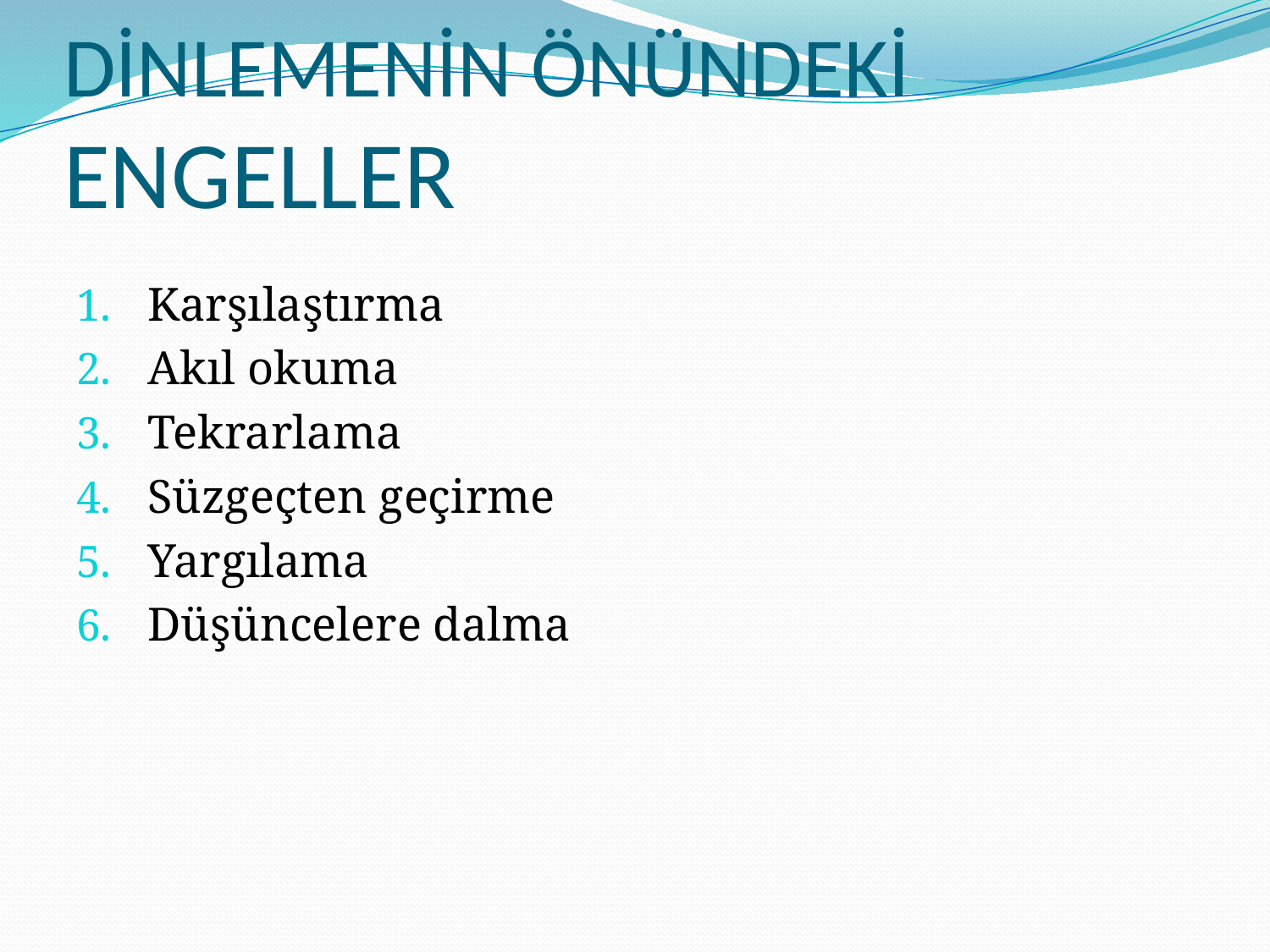

# DİNLEMENİN ÖNÜNDEKİ ENGELLER
Karşılaştırma
Akıl okuma
Tekrarlama
Süzgeçten geçirme
Yargılama
Düşüncelere dalma